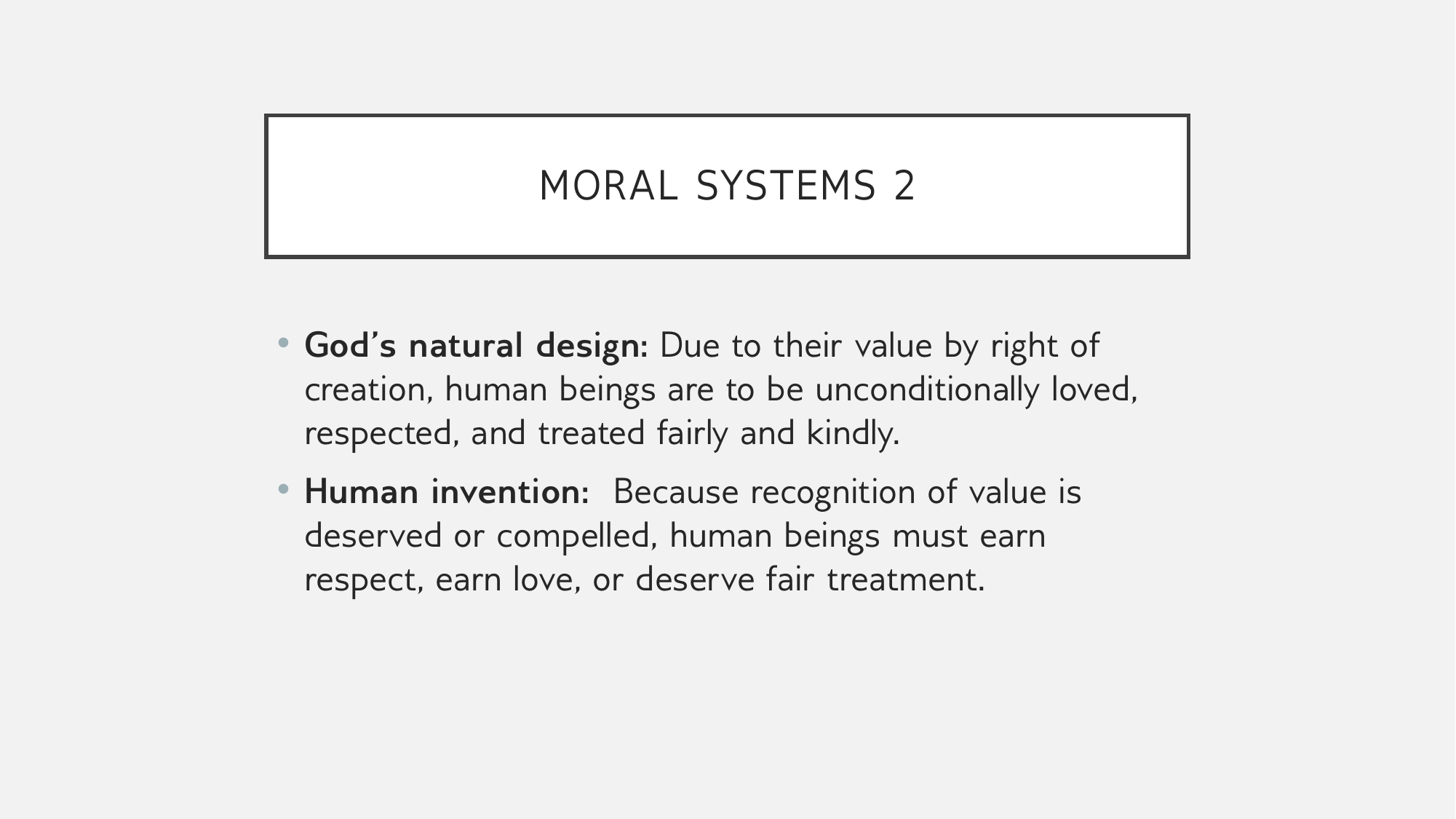

# Moral Systems 2
God’s natural design: Due to their value by right of creation, human beings are to be unconditionally loved, respected, and treated fairly and kindly.
Human invention:  Because recognition of value is deserved or compelled, human beings must earn respect, earn love, or deserve fair treatment.